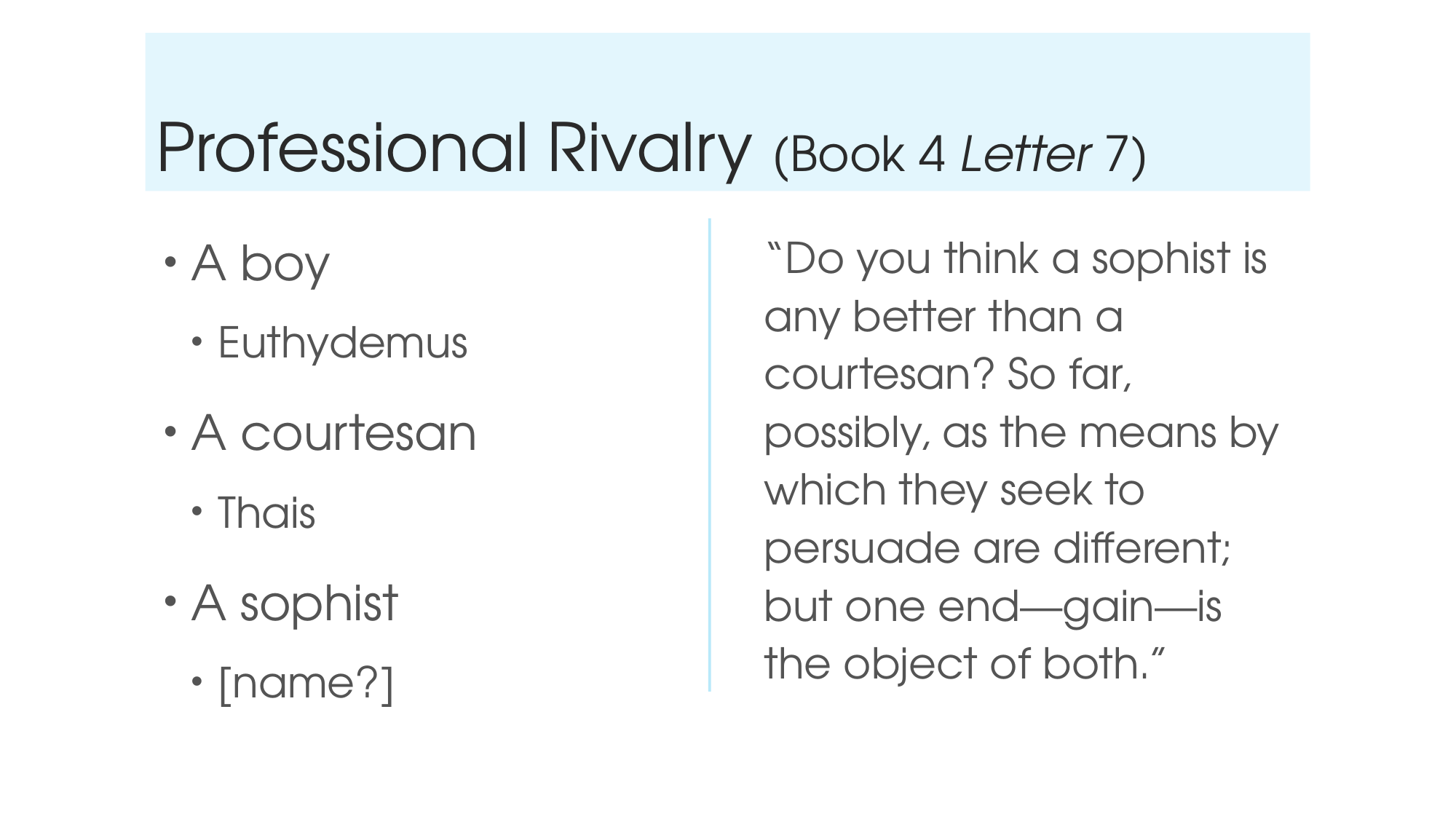

# Professional Rivalry (Book 4 Letter 7)
A boy
Euthydemus
A courtesan
Thais
A sophist
[name?]
“Do you think a sophist is any better than a courtesan? So far, possibly, as the means by which they seek to persuade are different; but one end—gain—is the object of both.”